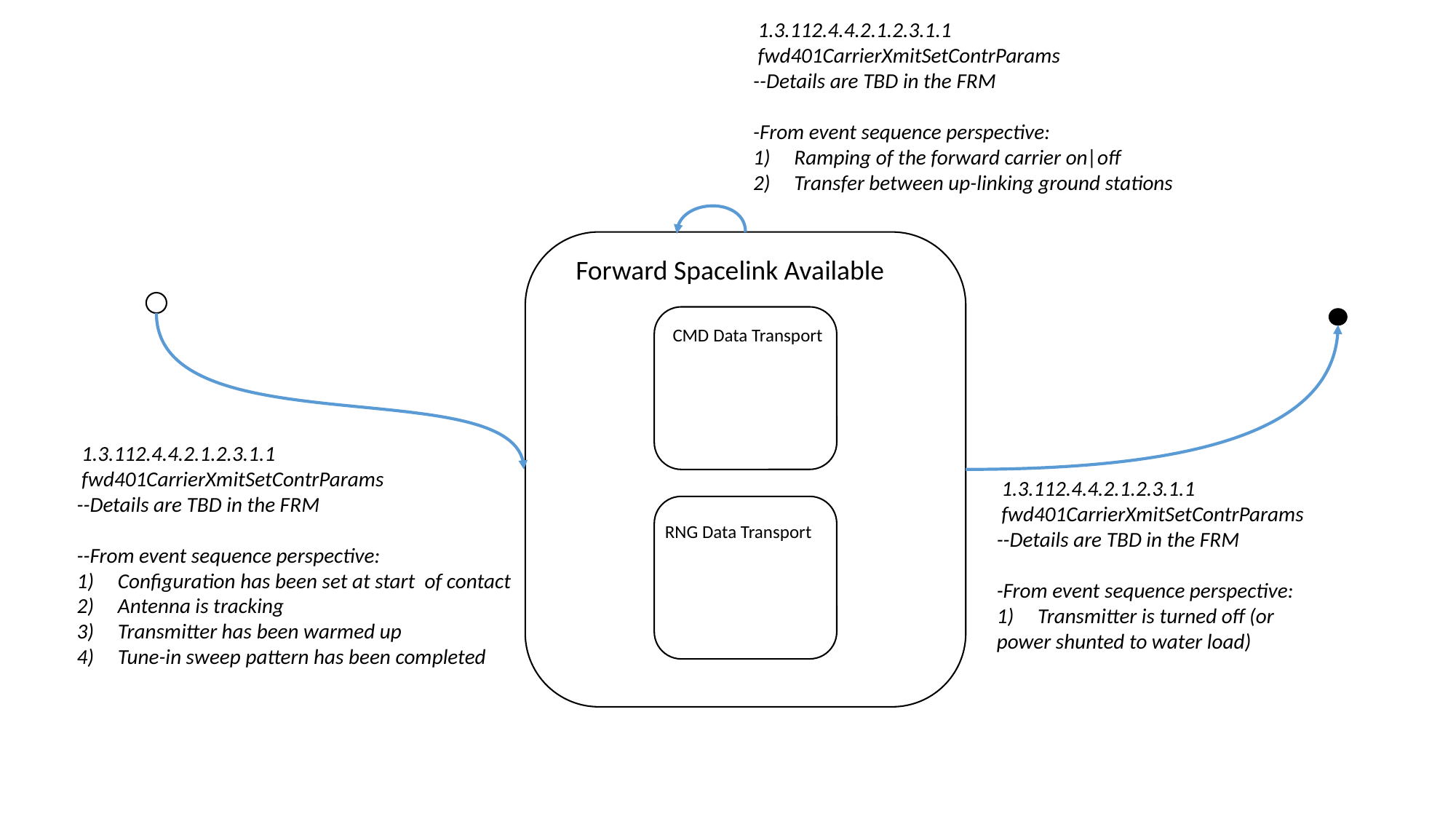

1.3.112.4.4.2.1.2.3.1.1
 fwd401CarrierXmitSetContrParams
--Details are TBD in the FRM

-From event sequence perspective:
Ramping of the forward carrier on|off
Transfer between up-linking ground stations

Forward Spacelink Available

CMD Data Transport
 1.3.112.4.4.2.1.2.3.1.1
 fwd401CarrierXmitSetContrParams
--Details are TBD in the FRM

--From event sequence perspective:
Configuration has been set at start  of contact
Antenna is tracking
Transmitter has been warmed up
Tune-in sweep pattern has been completed

 1.3.112.4.4.2.1.2.3.1.1
 fwd401CarrierXmitSetContrParams
--Details are TBD in the FRM

-From event sequence perspective:
Transmitter is turned off (or
power shunted to water load)

RNG Data Transport